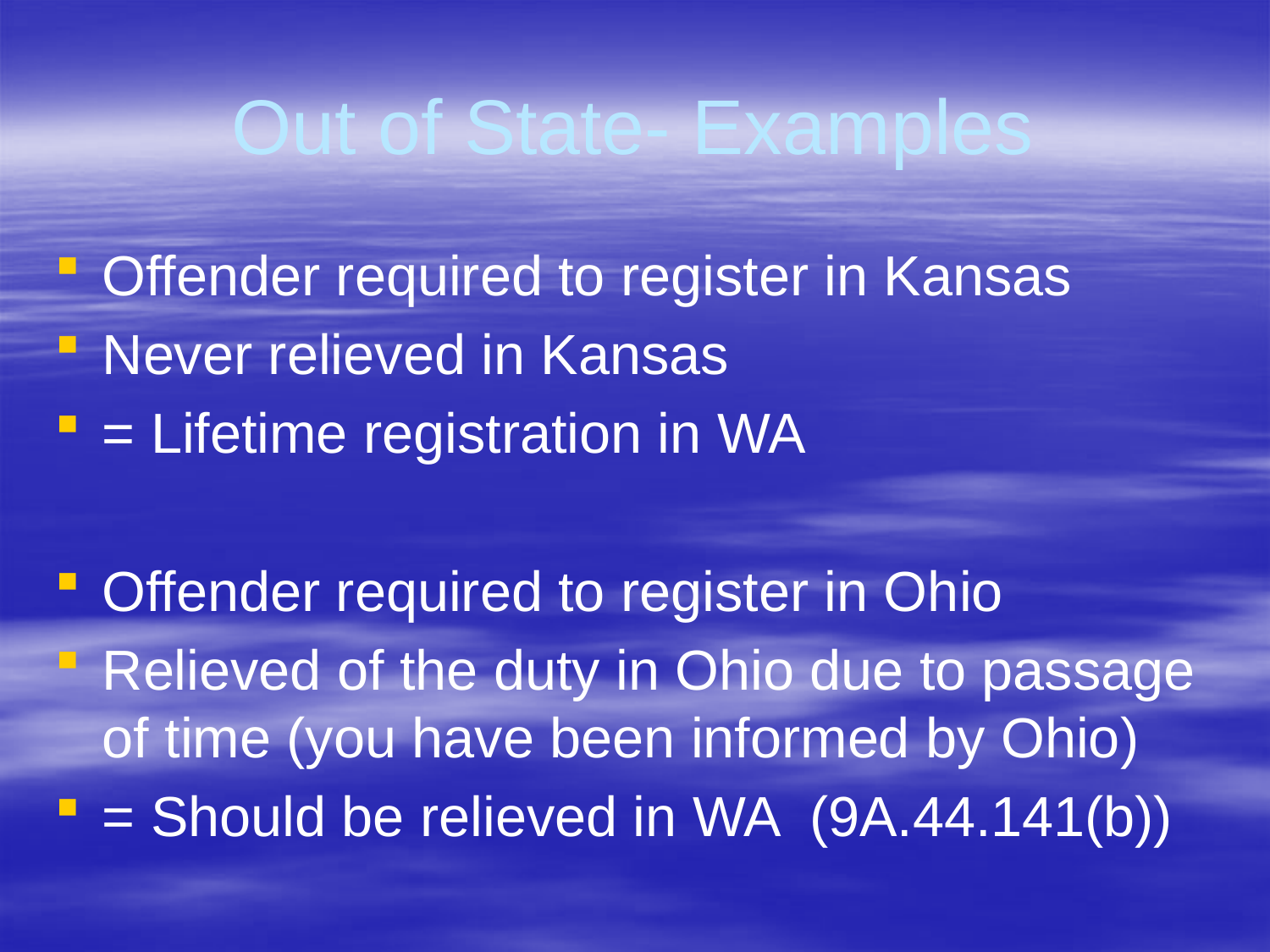

# Out of State- Examples
Offender required to register in Kansas
Never relieved in Kansas
= Lifetime registration in WA

Offender required to register in Ohio
Relieved of the duty in Ohio due to passage of time (you have been informed by Ohio)
= Should be relieved in WA  (9A.44.141(b))